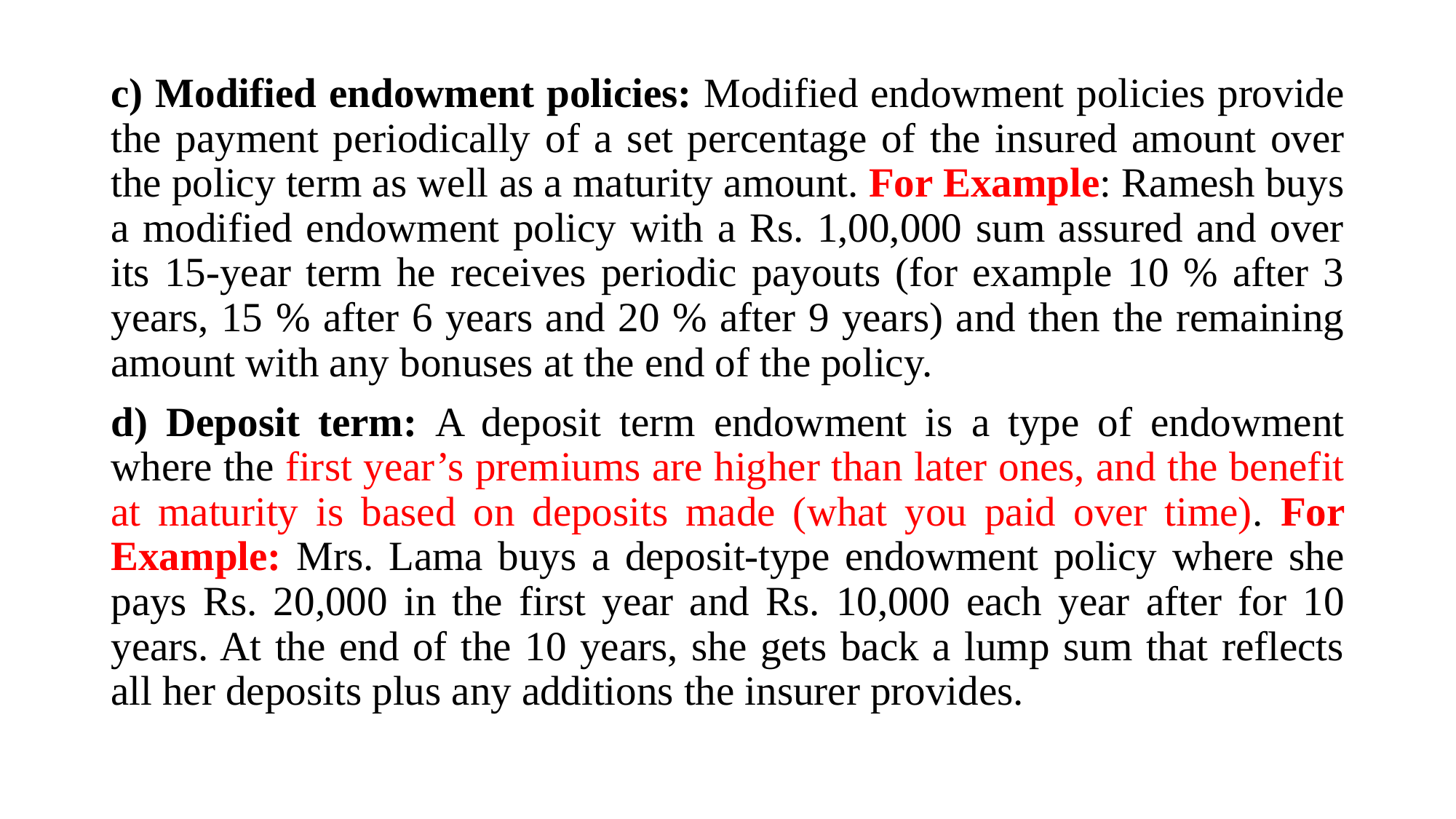

c) Modified endowment policies: Modified endowment policies provide the payment periodically of a set percentage of the insured amount over the policy term as well as a maturity amount. For Example: Ramesh buys a modified endowment policy with a Rs. 1,00,000 sum assured and over its 15-year term he receives periodic payouts (for example 10 % after 3 years, 15 % after 6 years and 20 % after 9 years) and then the remaining amount with any bonuses at the end of the policy.
d) Deposit term: A deposit term endowment is a type of endowment where the first year’s premiums are higher than later ones, and the benefit at maturity is based on deposits made (what you paid over time). For Example: Mrs. Lama buys a deposit-type endowment policy where she pays Rs. 20,000 in the first year and Rs. 10,000 each year after for 10 years. At the end of the 10 years, she gets back a lump sum that reflects all her deposits plus any additions the insurer provides.